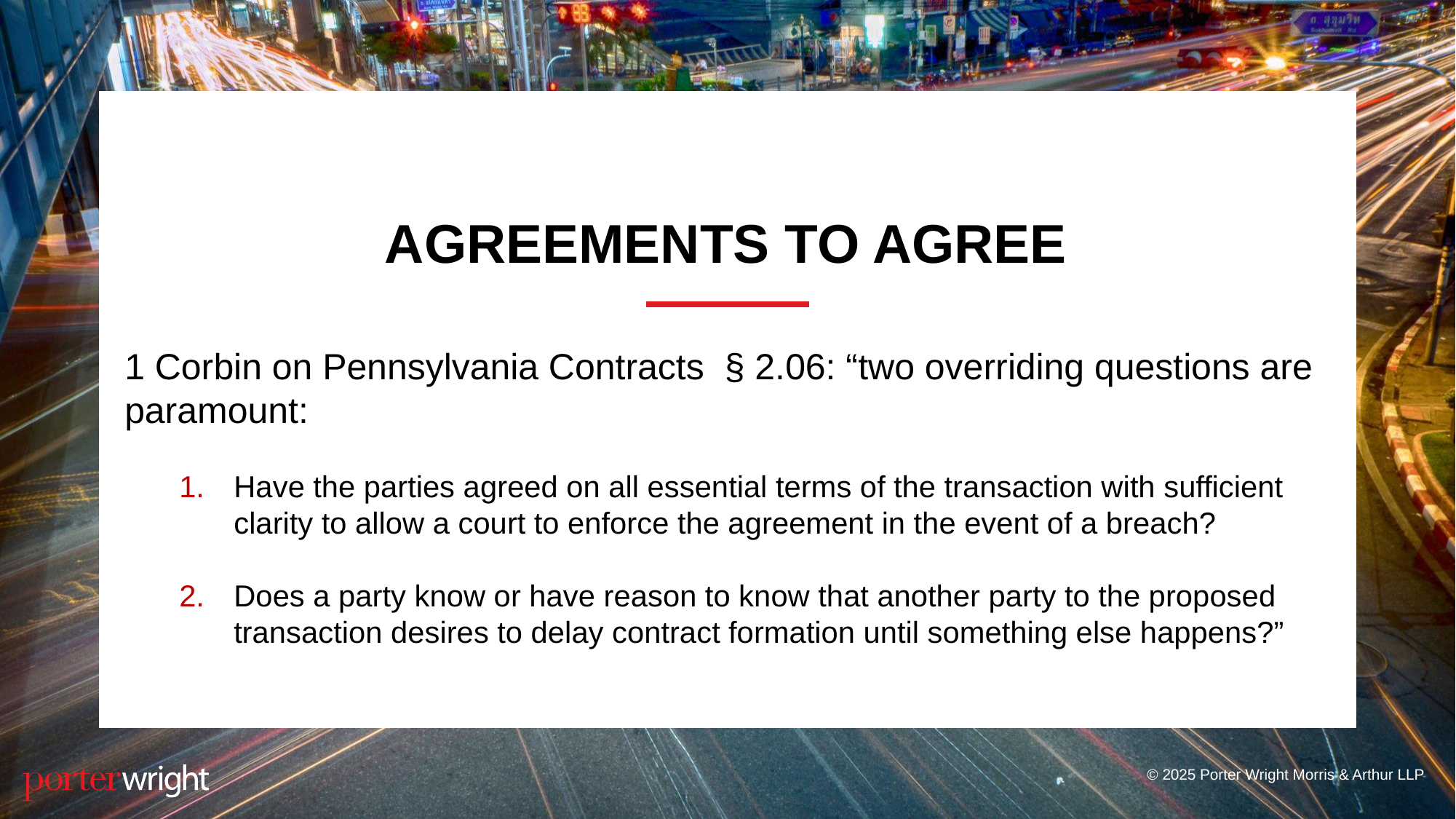

# Agreements to agree
1 Corbin on Pennsylvania Contracts  § 2.06: “two overriding questions are paramount:
Have the parties agreed on all essential terms of the transaction with sufficient clarity to allow a court to enforce the agreement in the event of a breach?
Does a party know or have reason to know that another party to the proposed transaction desires to delay contract formation until something else happens?”